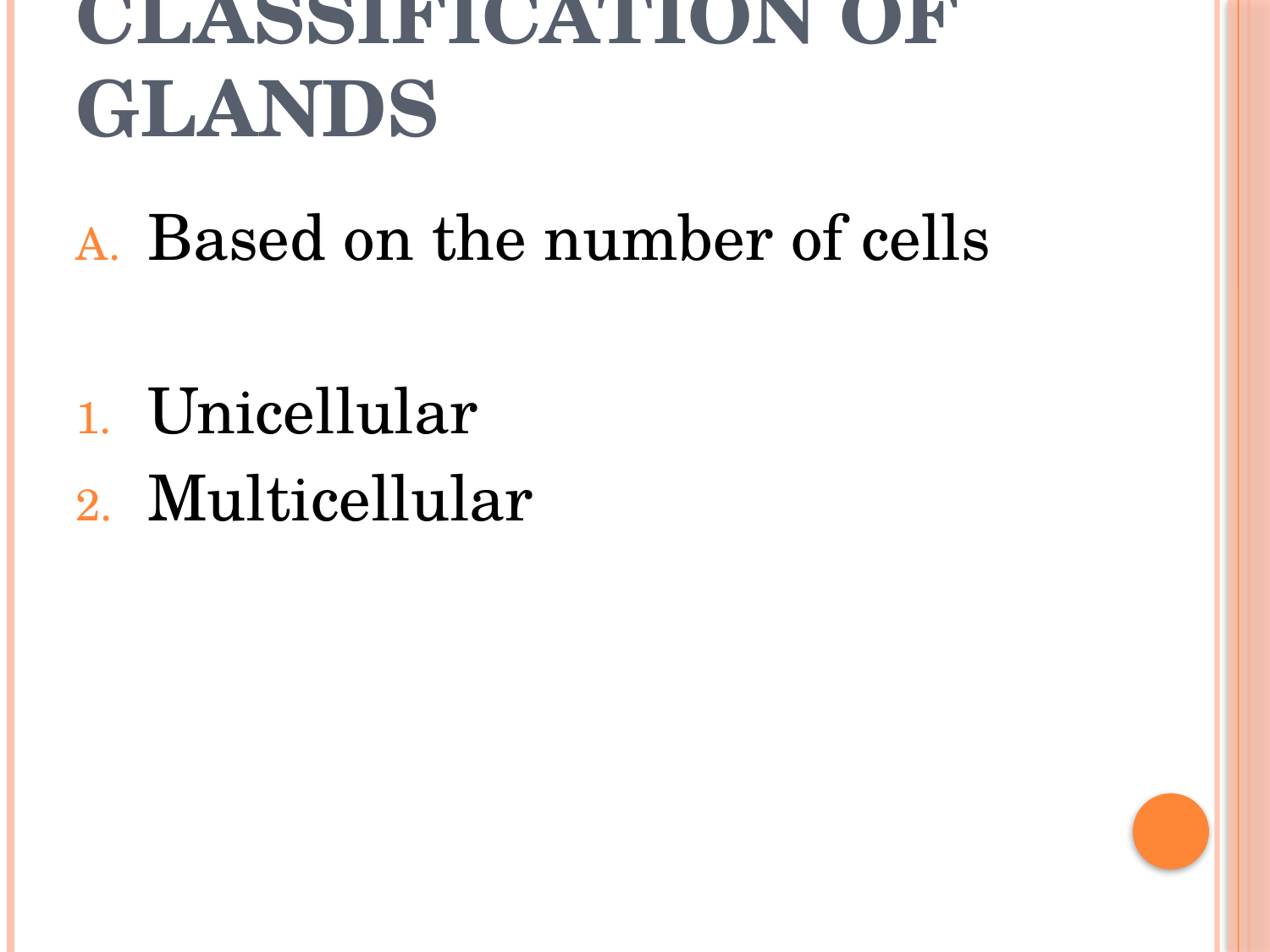

# Classification of glands
Based on the number of cells

Unicellular
Multicellular